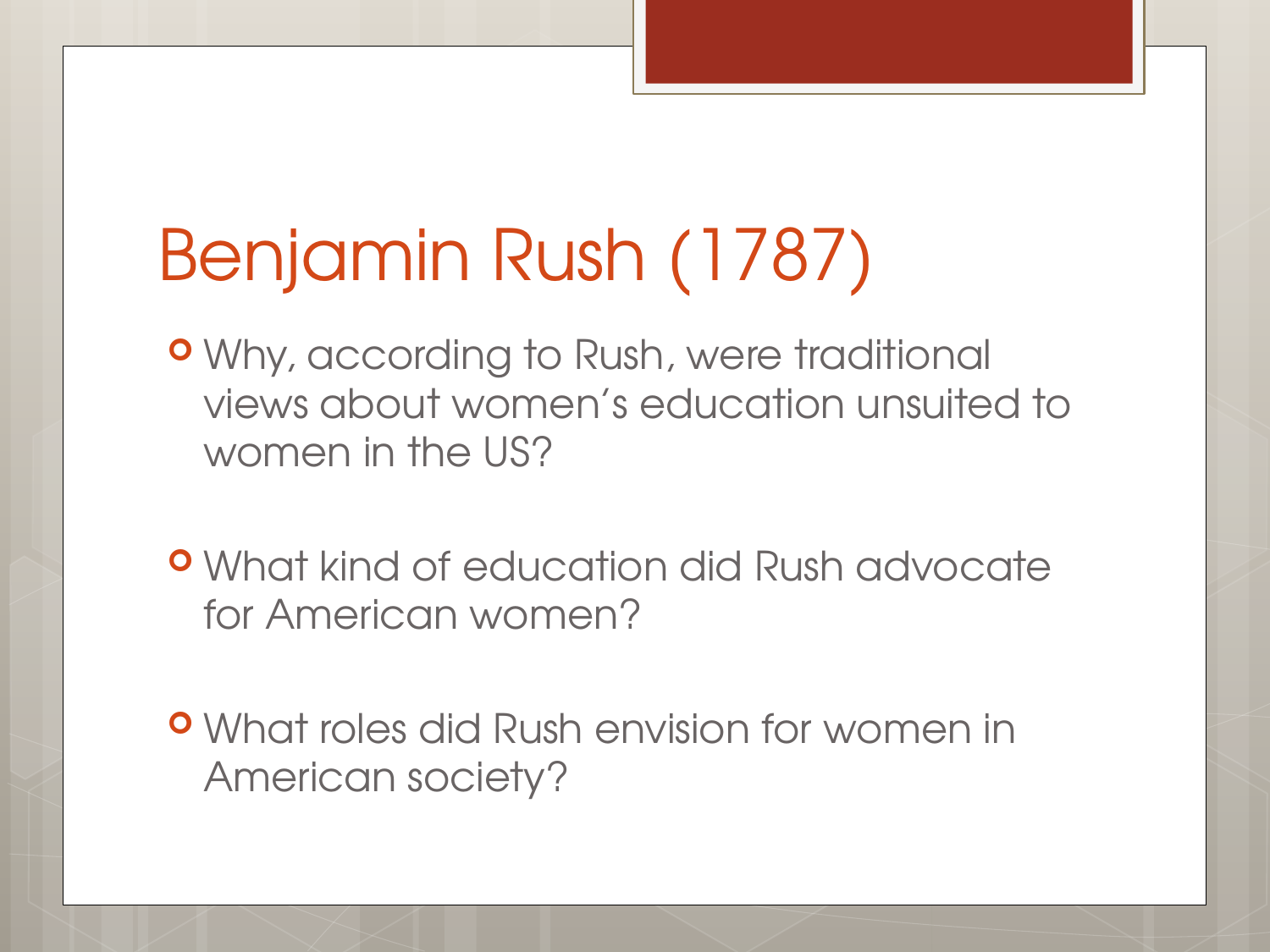

# Benjamin Rush (1787)
Why, according to Rush, were traditional views about women’s education unsuited to women in the US?

What kind of education did Rush advocate for American women?

What roles did Rush envision for women in American society?